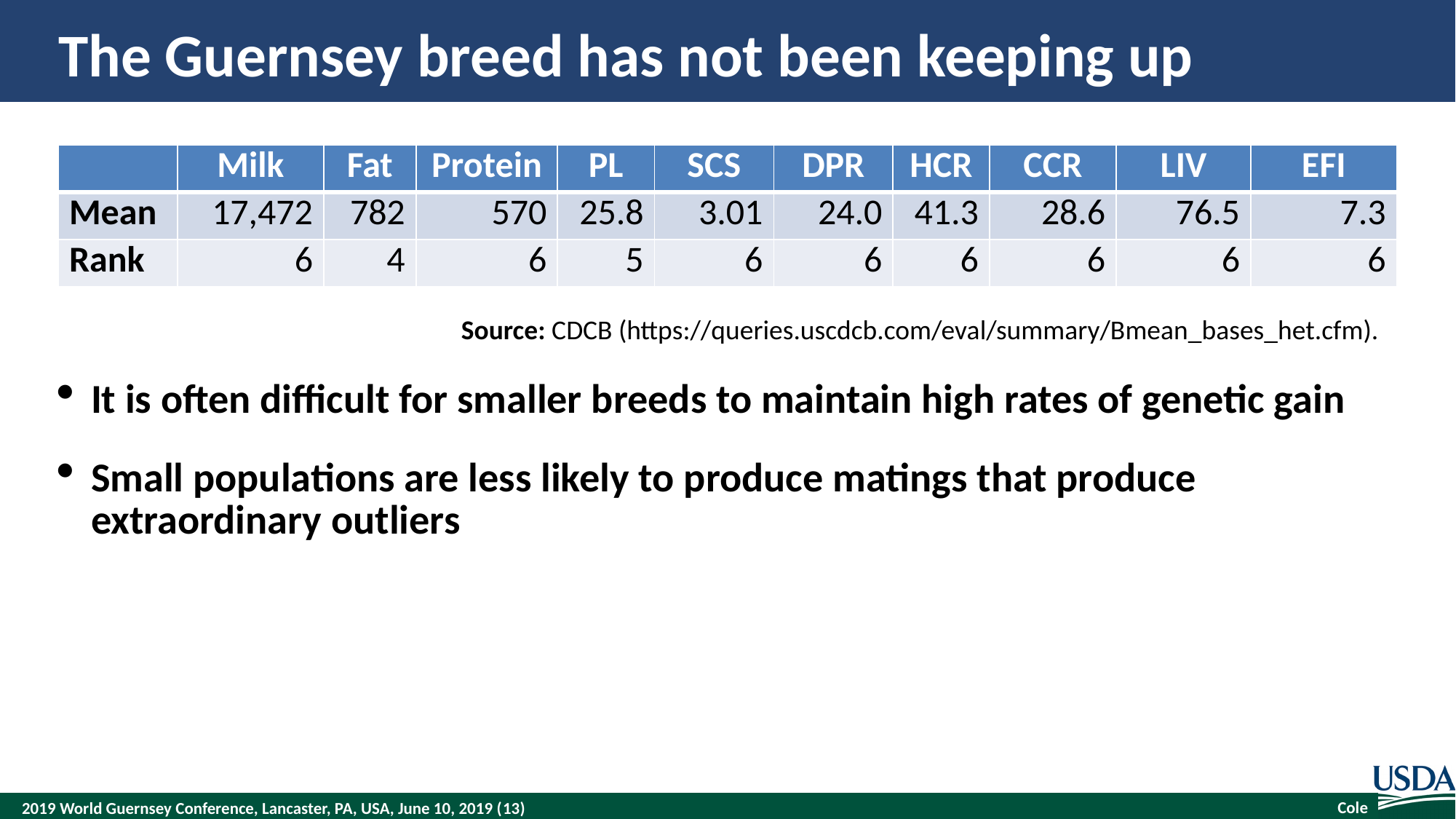

# The Guernsey breed has not been keeping up

It is often difficult for smaller breeds to maintain high rates of genetic gain
Small populations are less likely to produce matings that produce extraordinary outliers
|  | Milk | Fat | Protein | PL | SCS | DPR | HCR | CCR | LIV | EFI |
| --- | --- | --- | --- | --- | --- | --- | --- | --- | --- | --- |
| Mean | 17,472 | 782 | 570 | 25.8 | 3.01 | 24.0 | 41.3 | 28.6 | 76.5 | 7.3 |
| Rank | 6 | 4 | 6 | 5 | 6 | 6 | 6 | 6 | 6 | 6 |
Source: CDCB (https://queries.uscdcb.com/eval/summary/Bmean_bases_het.cfm).